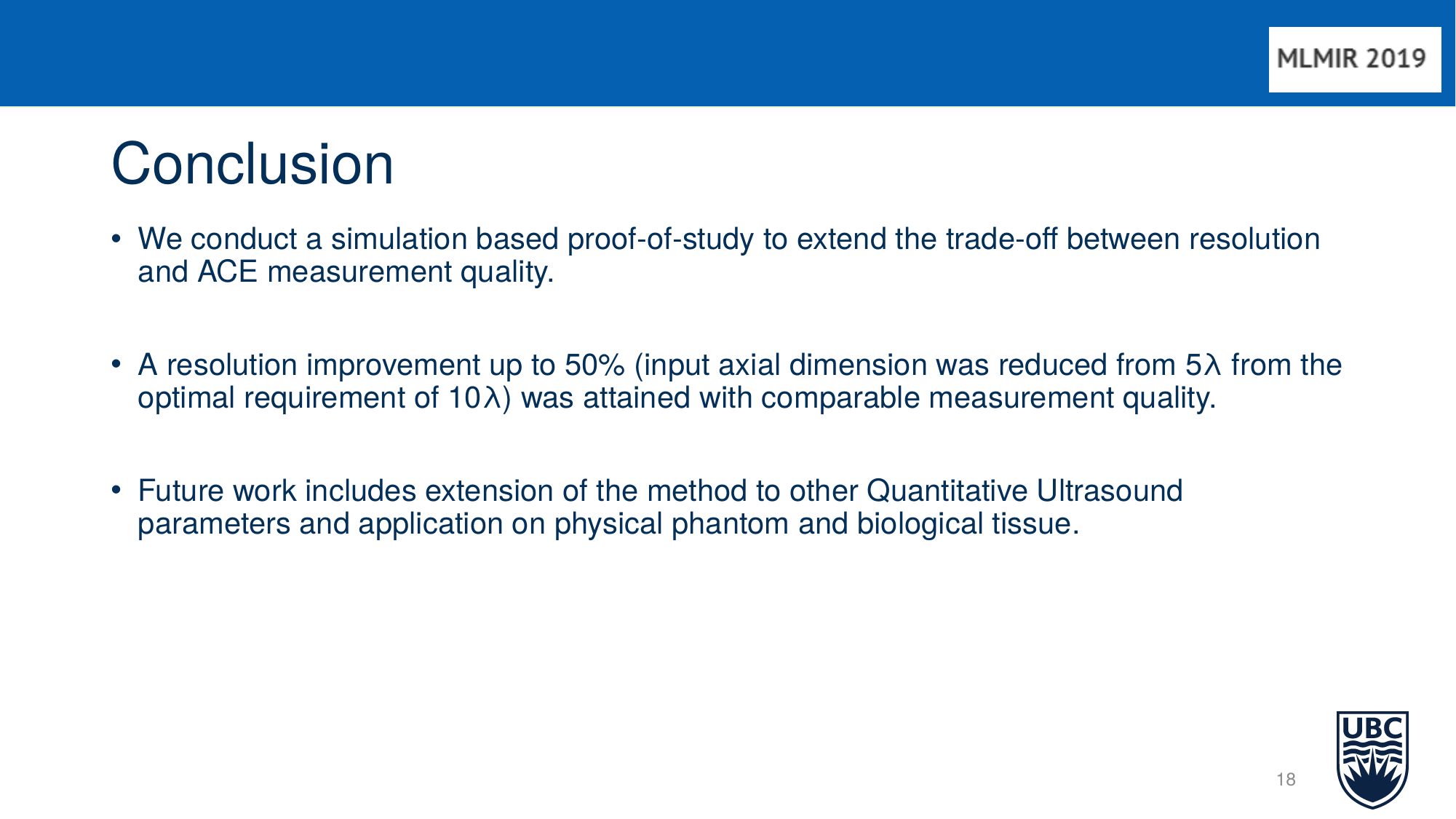

# Conclusion
We conduct a simulation based proof-of-study to extend the trade-off between resolution and ACE measurement quality.

A resolution improvement up to 50% (input axial dimension was reduced from 5λ from the optimal requirement of 10λ) was attained with comparable measurement quality.

Future work includes extension of the method to other Quantitative Ultrasound parameters and application on physical phantom and biological tissue.
18